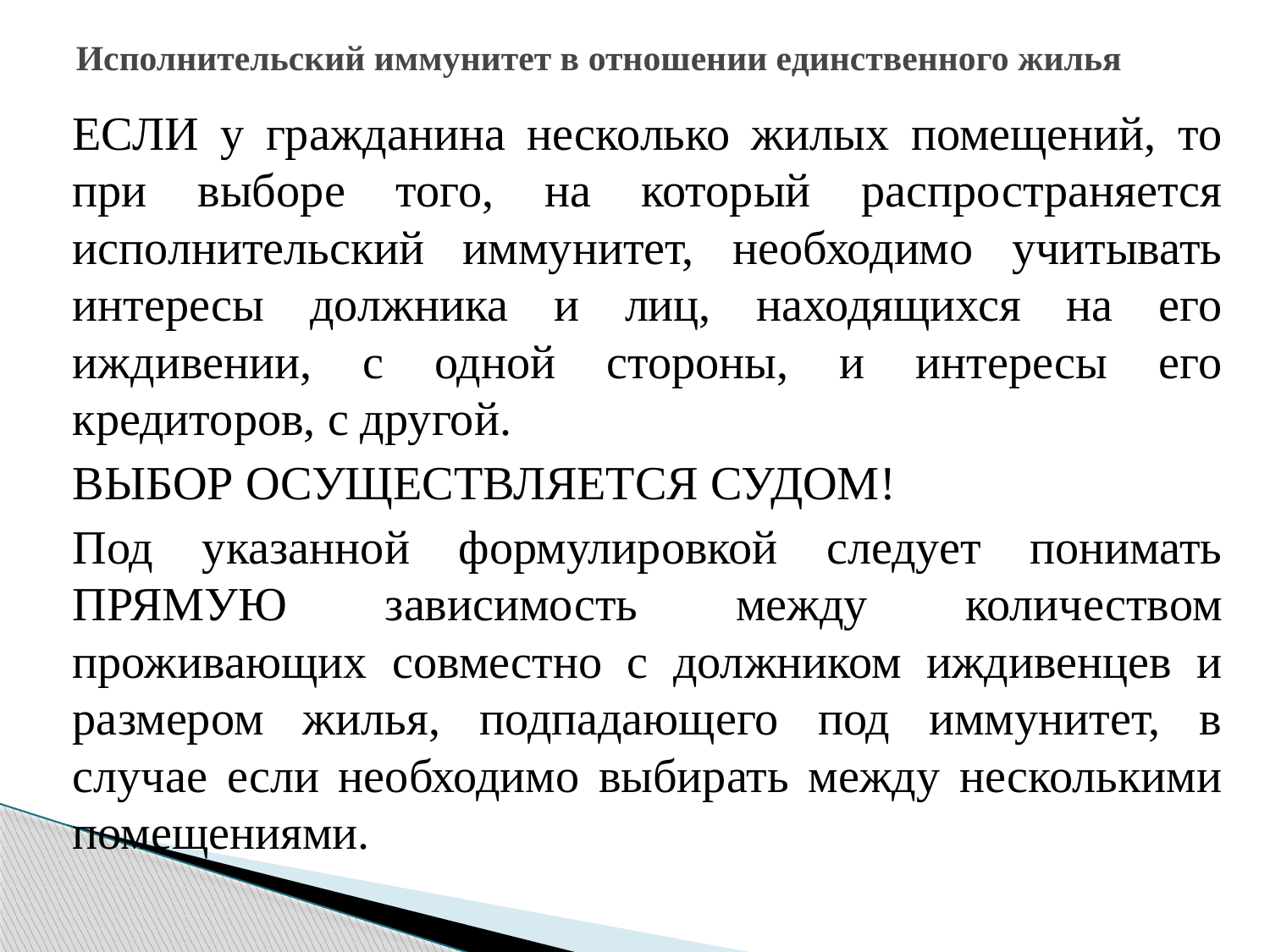

# Исполнительский иммунитет в отношении единственного жилья
ЕСЛИ у гражданина несколько жилых помещений, то при выборе того, на который распространяется исполнительский иммунитет, необходимо учитывать интересы должника и лиц, находящихся на его иждивении, с одной стороны, и интересы его кредиторов, с другой.
ВЫБОР ОСУЩЕСТВЛЯЕТСЯ СУДОМ!
Под указанной формулировкой следует понимать ПРЯМУЮ зависимость между количеством проживающих совместно с должником иждивенцев и размером жилья, подпадающего под иммунитет, в случае если необходимо выбирать между несколькими помещениями.